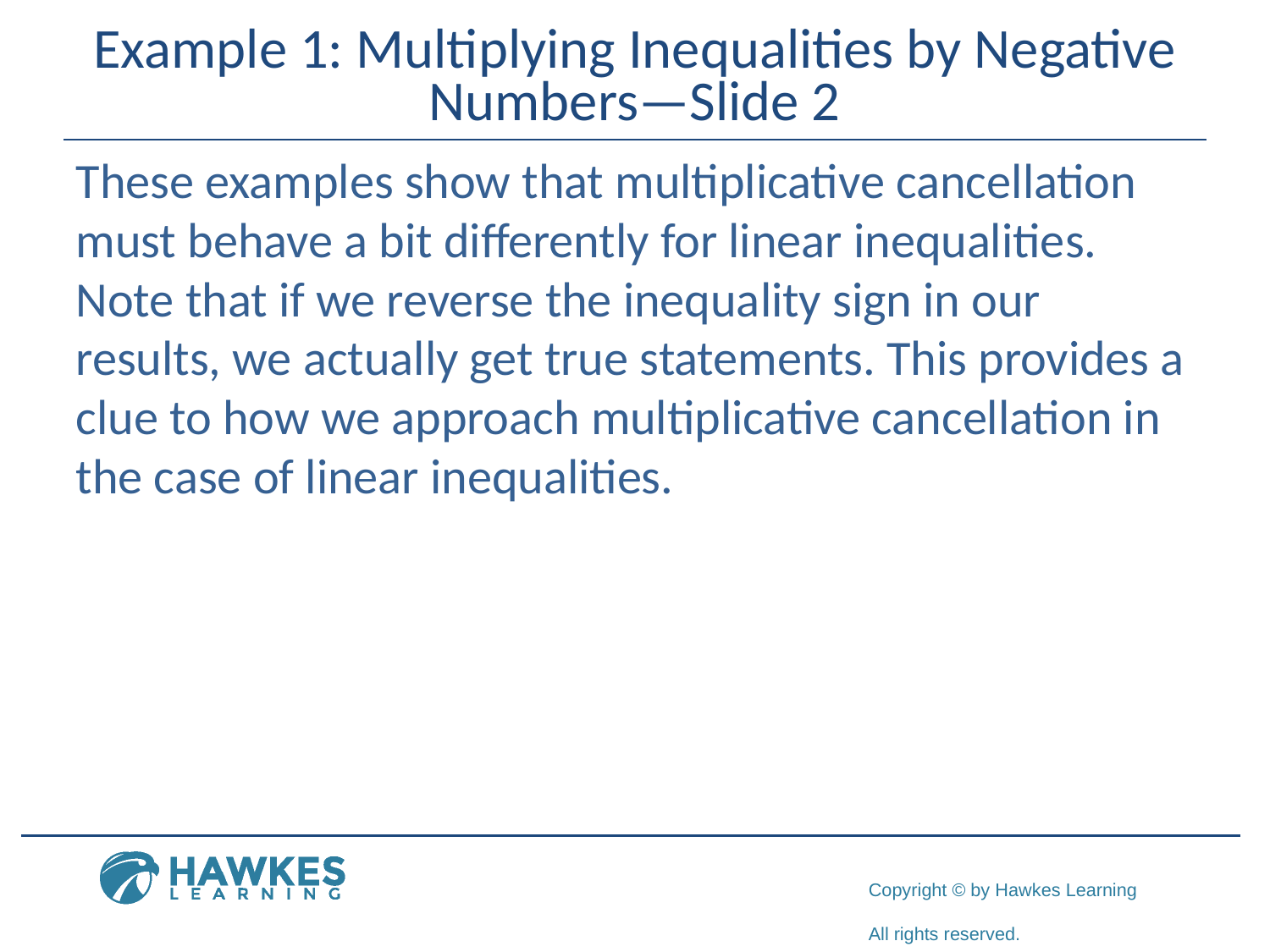

# Example 1: Multiplying Inequalities by Negative Numbers—Slide 2
These examples show that multiplicative cancellation must behave a bit differently for linear inequalities. Note that if we reverse the inequality sign in our results, we actually get true statements. This provides a clue to how we approach multiplicative cancellation in the case of linear inequalities.